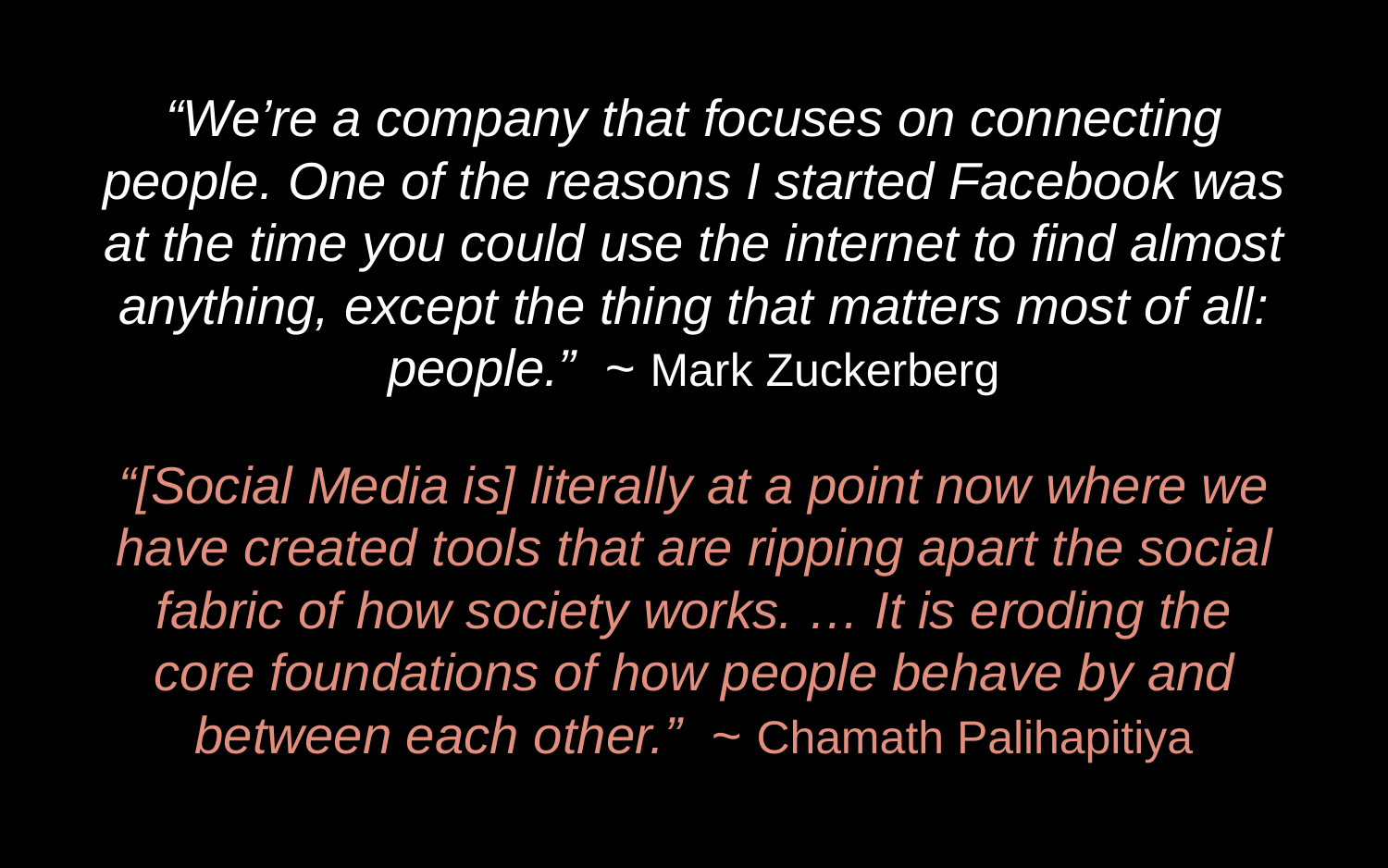

“We’re a company that focuses on connecting people. One of the reasons I started Facebook was at the time you could use the internet to find almost anything, except the thing that matters most of all: people.”  ~ Mark Zuckerberg
“[Social Media is] literally at a point now where we have created tools that are ripping apart the social fabric of how society works. … It is eroding the core foundations of how people behave by and between each other.”  ~ Chamath Palihapitiya